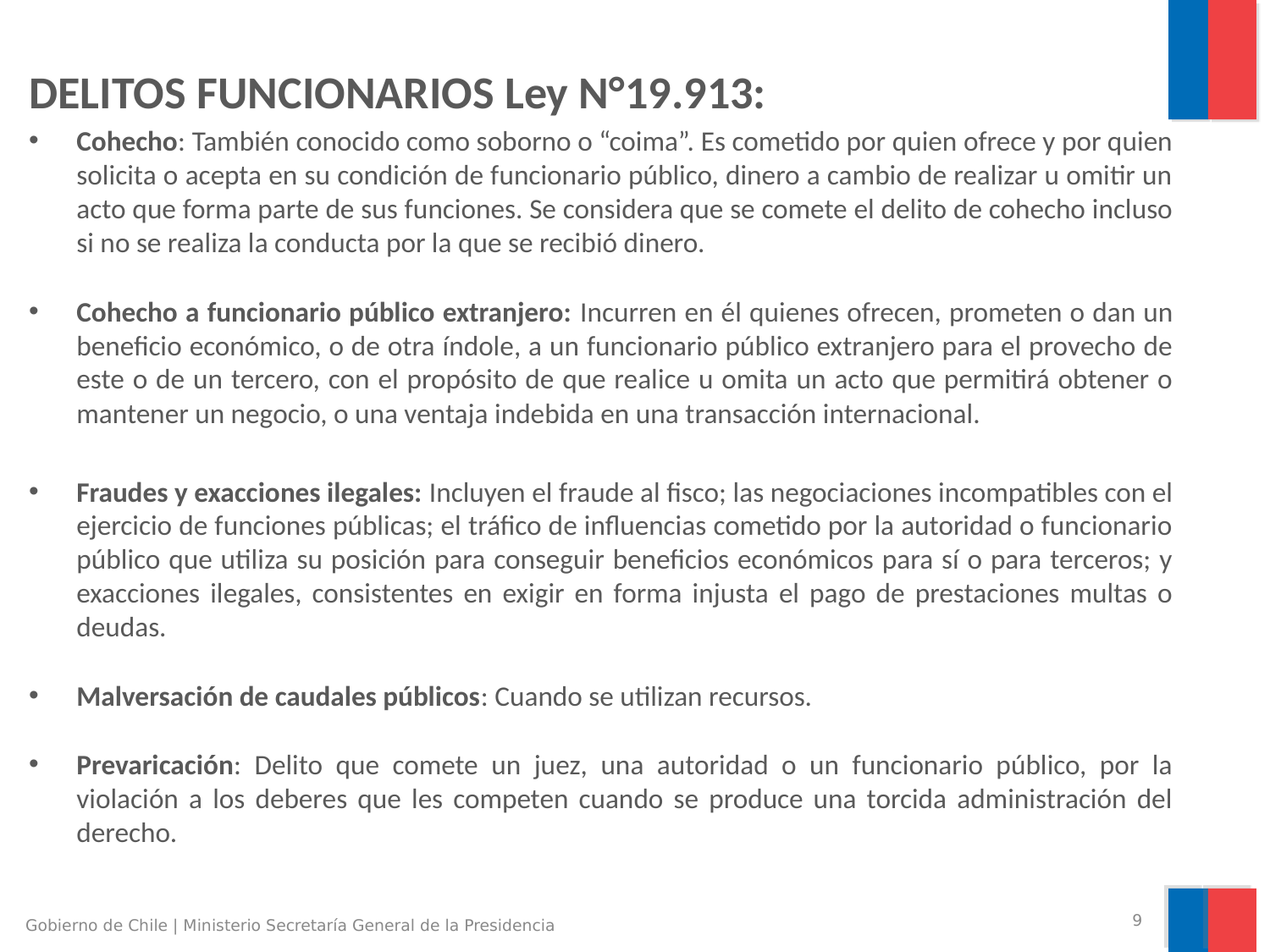

DELITOS FUNCIONARIOS Ley N°19.913:
Cohecho: También conocido como soborno o “coima”. Es cometido por quien ofrece y por quien solicita o acepta en su condición de funcionario público, dinero a cambio de realizar u omitir un acto que forma parte de sus funciones. Se considera que se comete el delito de cohecho incluso si no se realiza la conducta por la que se recibió dinero.

Cohecho a funcionario público extranjero: Incurren en él quienes ofrecen, prometen o dan un beneficio económico, o de otra índole, a un funcionario público extranjero para el provecho de este o de un tercero, con el propósito de que realice u omita un acto que permitirá obtener o mantener un negocio, o una ventaja indebida en una transacción internacional.

Fraudes y exacciones ilegales: Incluyen el fraude al fisco; las negociaciones incompatibles con el ejercicio de funciones públicas; el tráfico de influencias cometido por la autoridad o funcionario público que utiliza su posición para conseguir beneficios económicos para sí o para terceros; y exacciones ilegales, consistentes en exigir en forma injusta el pago de prestaciones multas o deudas.

Malversación de caudales públicos: Cuando se utilizan recursos.

Prevaricación: Delito que comete un juez, una autoridad o un funcionario público, por la violación a los deberes que les competen cuando se produce una torcida administración del derecho.

9
Gobierno de Chile | Ministerio Secretaría General de la Presidencia